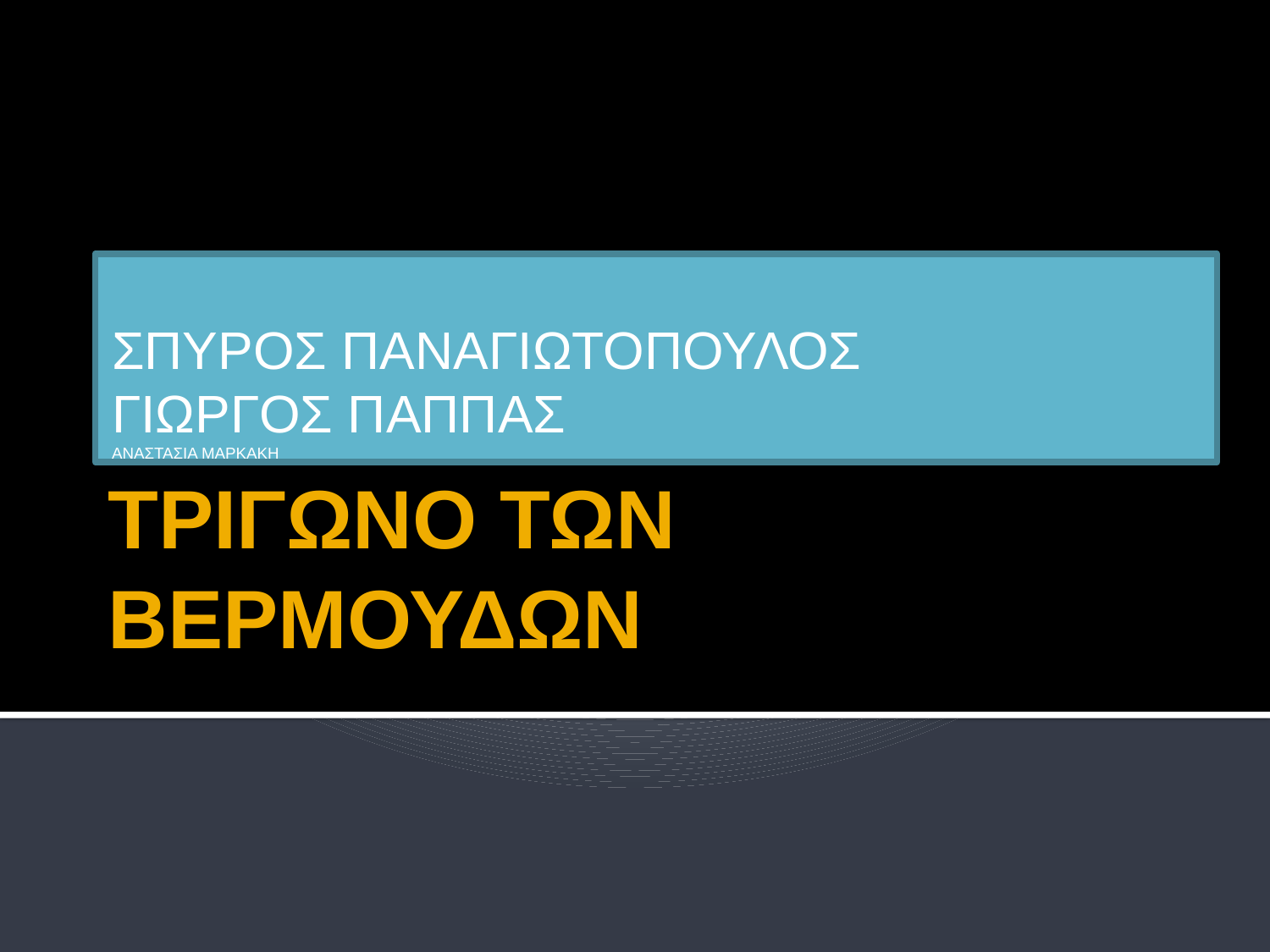

ΣΠΥΡΟΣ ΠΑΝΑΓΙΩΤΟΠΟΥΛΟΣ
ΓΙΩΡΓΟΣ ΠΑΠΠΑΣ
ΑΝΑΣΤΑΣΙΑ ΜΑΡΚΑΚΗ
# ΤΡΙΓΩΝΟ ΤΩΝ ΒΕΡΜΟΥΔΩΝ